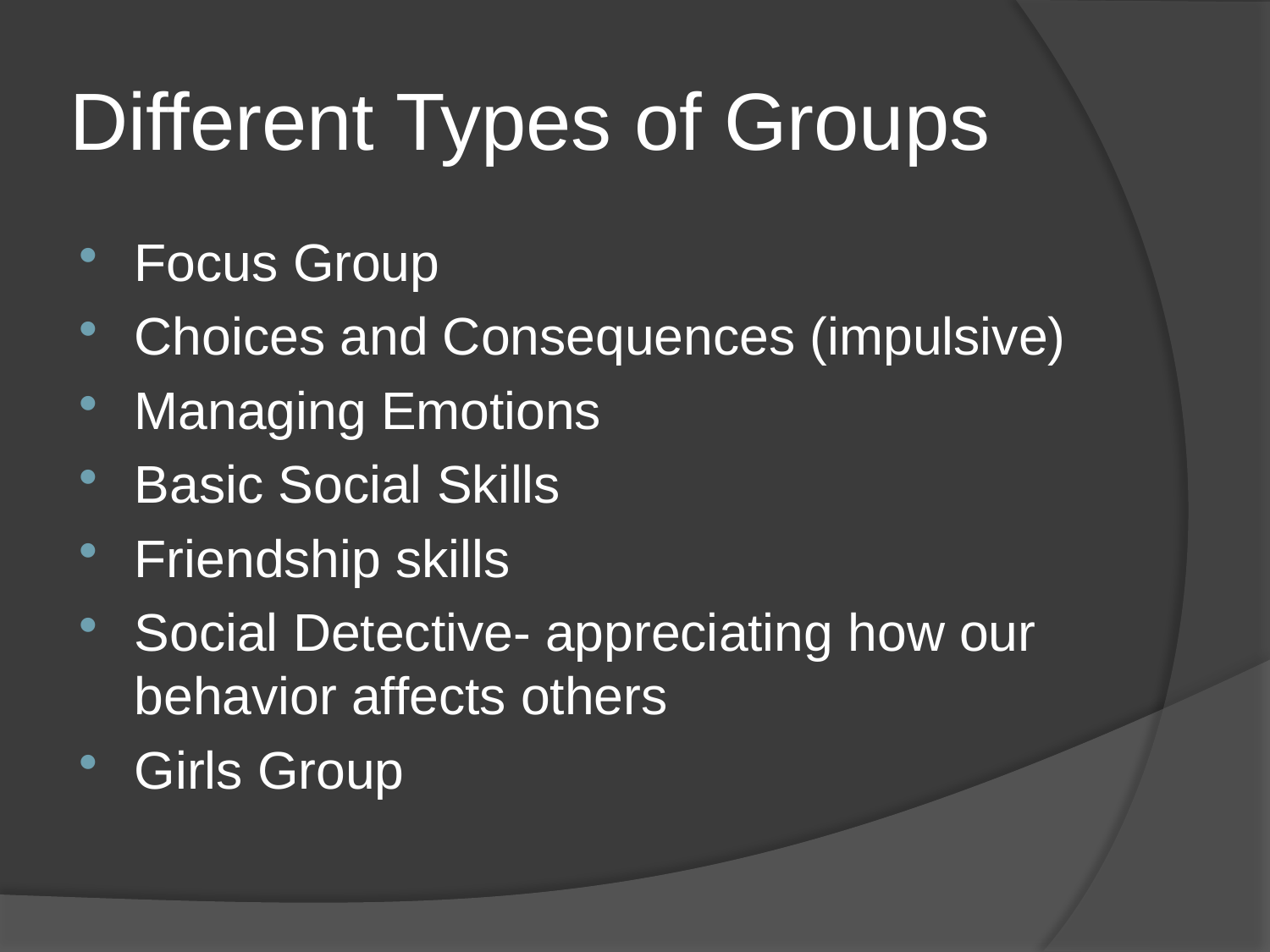

# Different Types of Groups
Focus Group
Choices and Consequences (impulsive)
Managing Emotions
Basic Social Skills
Friendship skills
Social Detective- appreciating how our behavior affects others
Girls Group